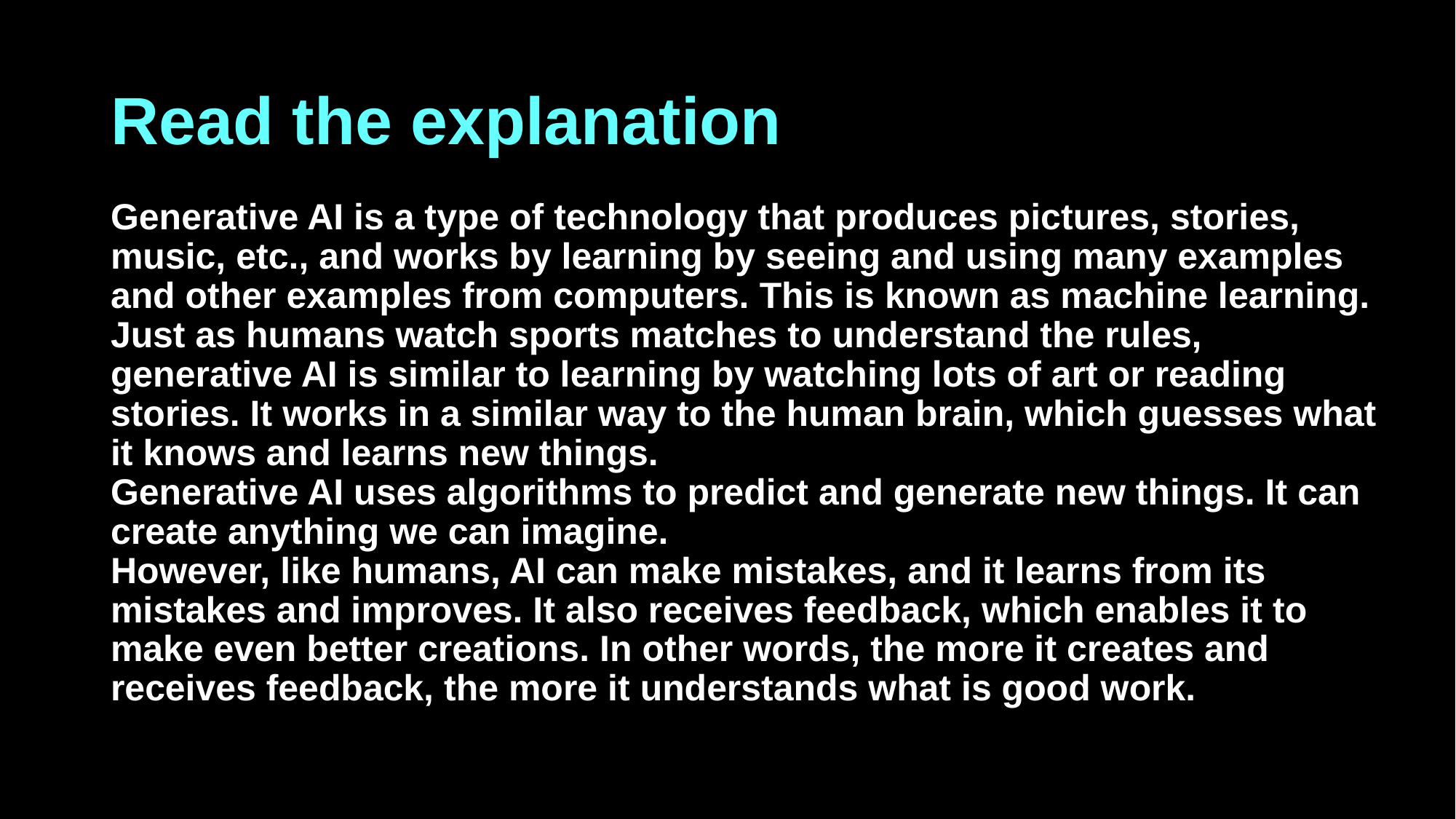

# Read the explanation
Generative AI is a type of technology that produces pictures, stories, music, etc., and works by learning by seeing and using many examples and other examples from computers. This is known as machine learning.
Just as humans watch sports matches to understand the rules, generative AI is similar to learning by watching lots of art or reading stories. It works in a similar way to the human brain, which guesses what it knows and learns new things.
Generative AI uses algorithms to predict and generate new things. It can create anything we can imagine.
However, like humans, AI can make mistakes, and it learns from its mistakes and improves. It also receives feedback, which enables it to make even better creations. In other words, the more it creates and receives feedback, the more it understands what is good work.